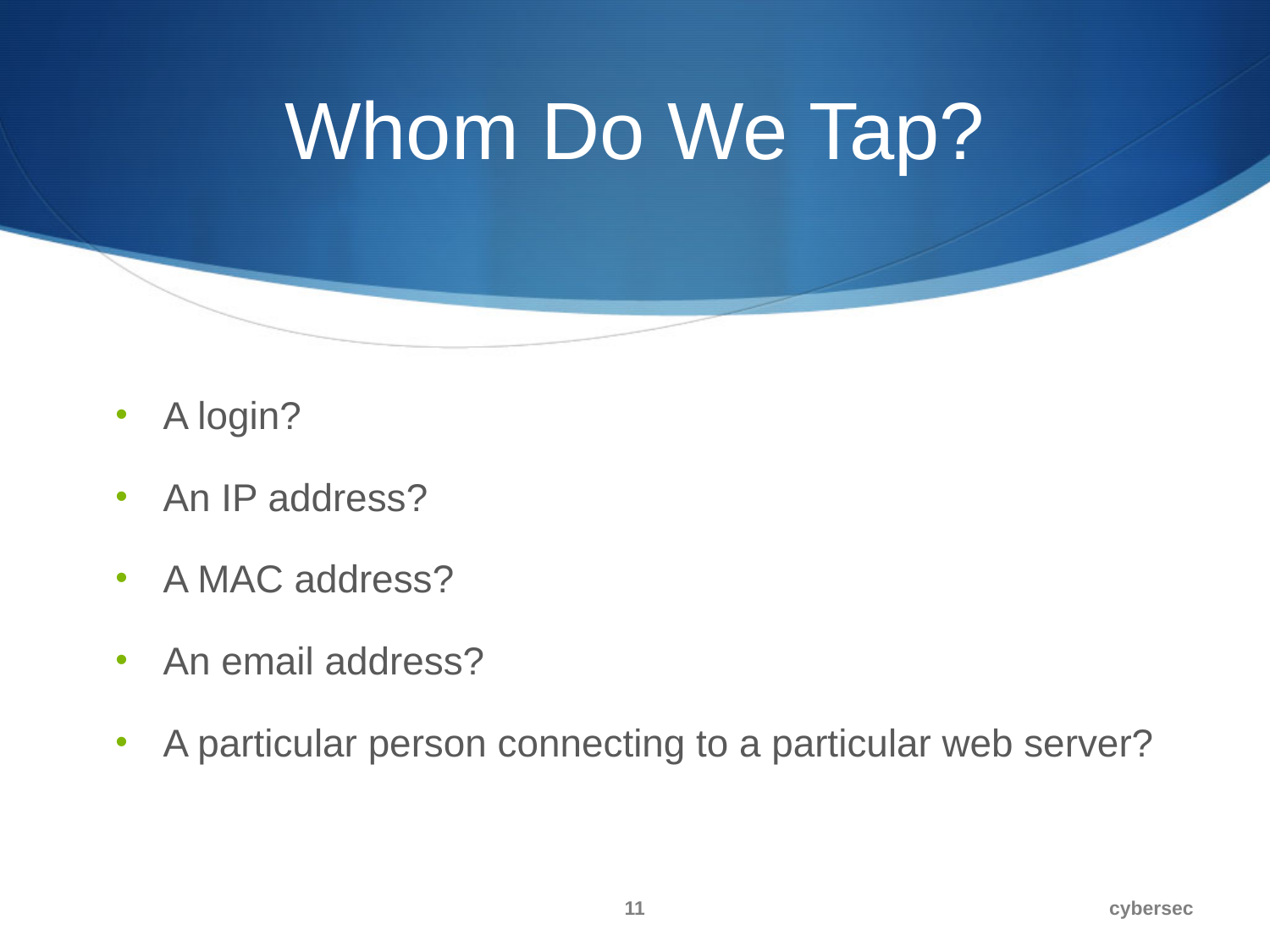

# Whom Do We Tap?
A login?
An IP address?
A MAC address?
An email address?
A particular person connecting to a particular web server?
11
cybersec